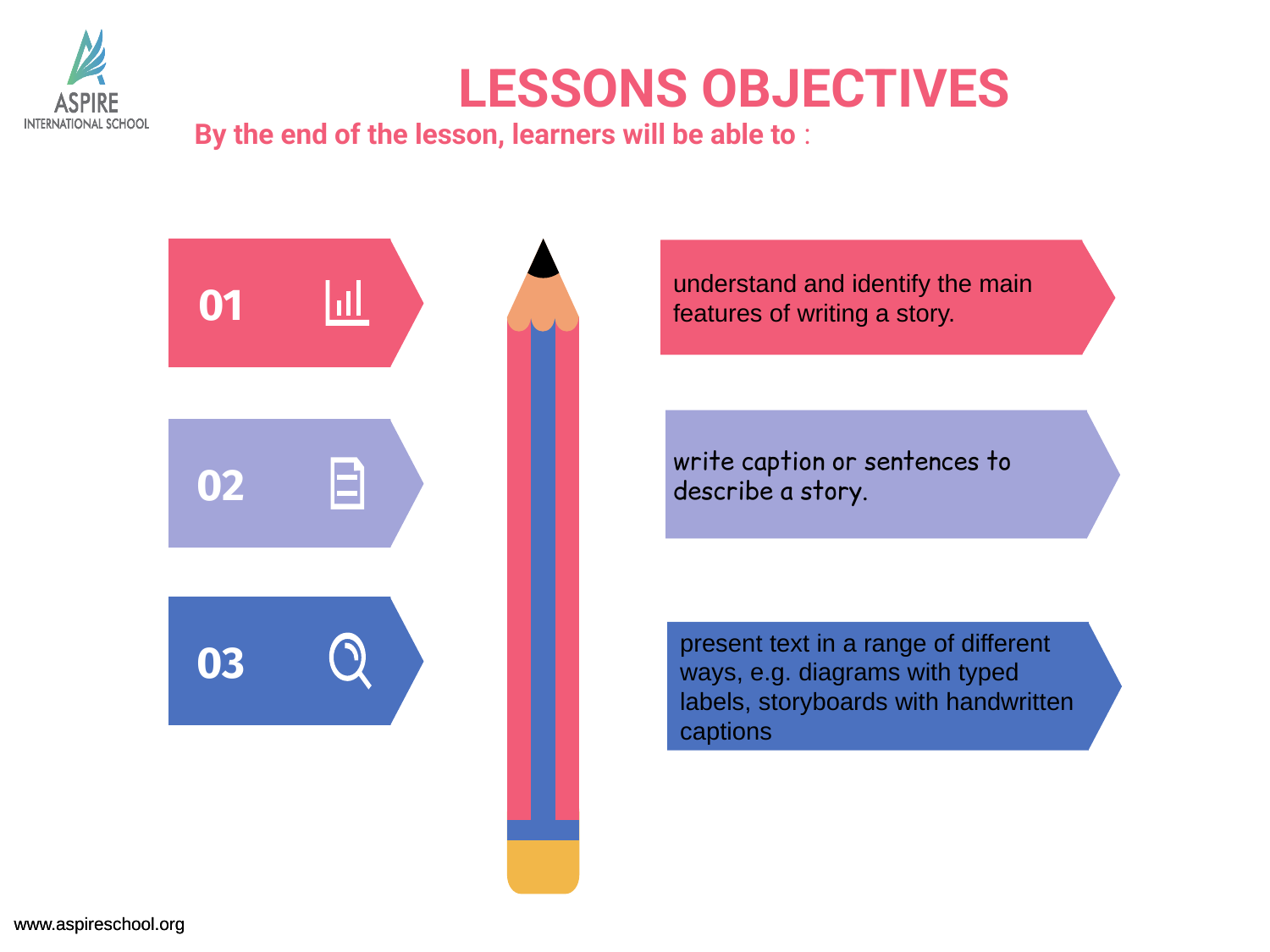

# Lessons Objectives
By the end of the lesson, learners will be able to :

understand and identify the main features of writing a story.

understand what conjunctions mean

01

write caption or sentences to describe a story.

02

present text in a range of different ways, e.g. diagrams with typed labels, storyboards with handwritten captions

03

04